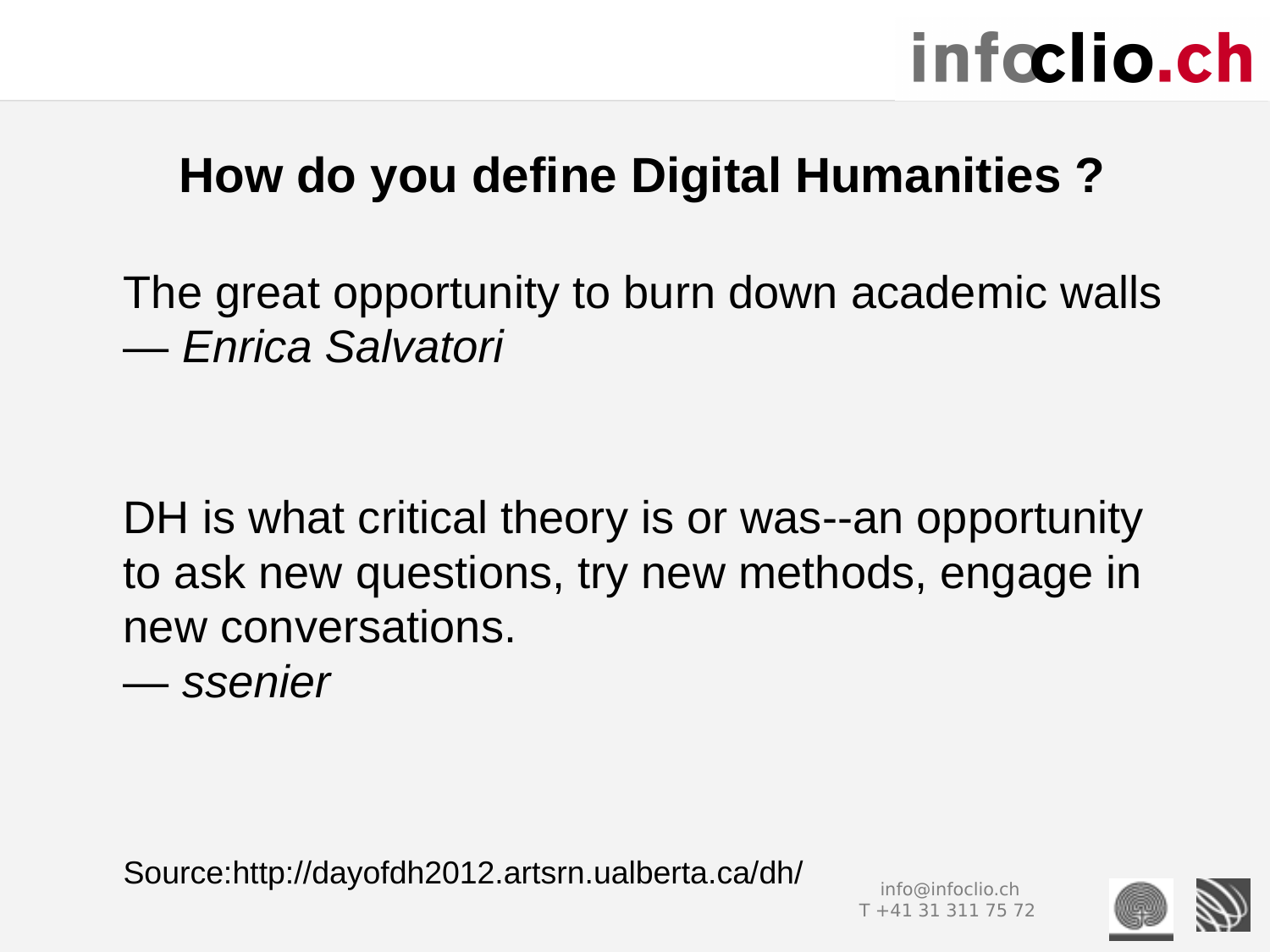

How do you define Digital Humanities ?
The great opportunity to burn down academic walls
— Enrica Salvatori
DH is what critical theory is or was--an opportunity to ask new questions, try new methods, engage in new conversations.
— ssenier
Source:http://dayofdh2012.artsrn.ualberta.ca/dh/